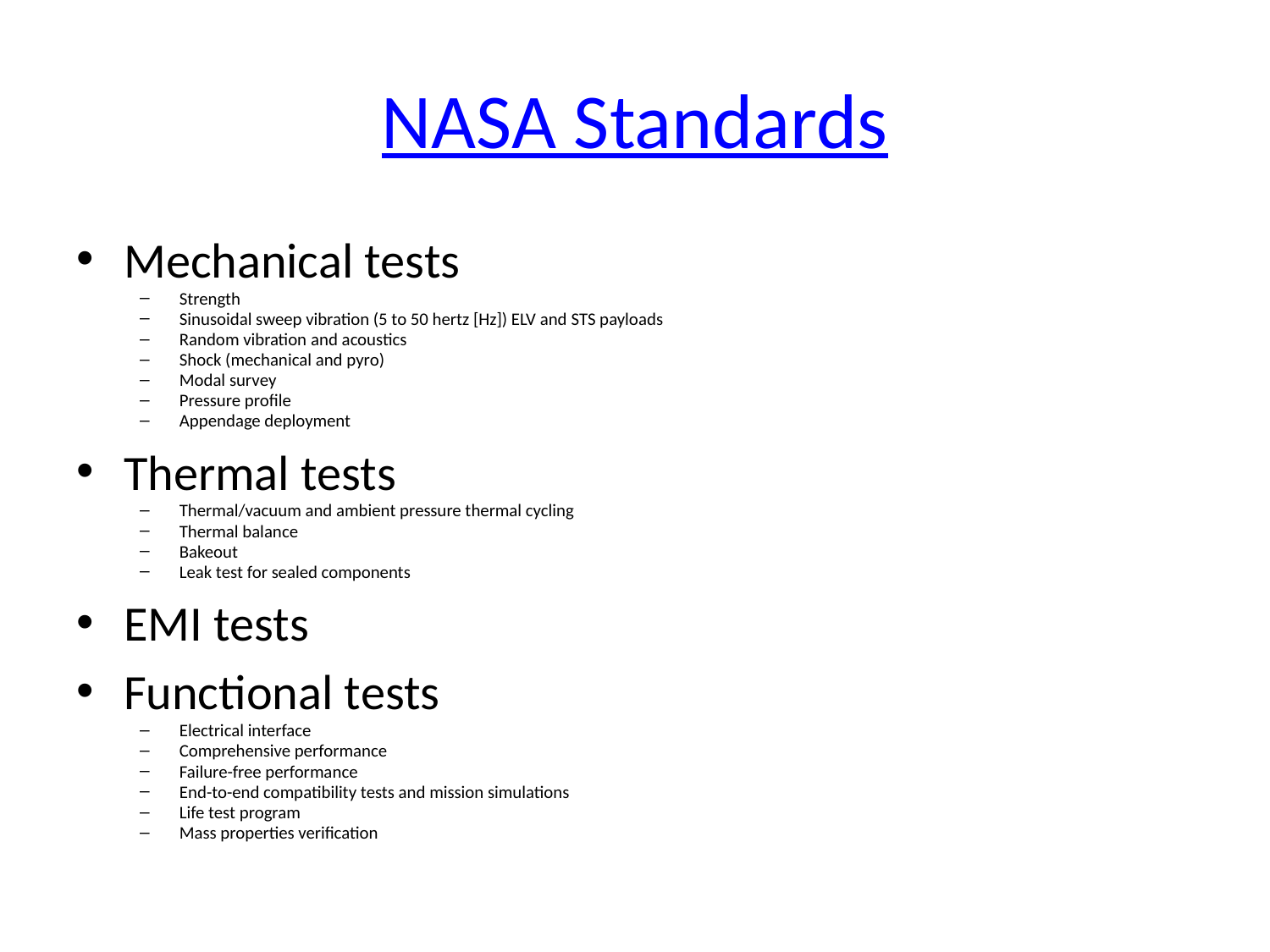

# NASA Standards
Mechanical tests
Strength
Sinusoidal sweep vibration (5 to 50 hertz [Hz]) ELV and STS payloads
Random vibration and acoustics
Shock (mechanical and pyro)
Modal survey
Pressure profile
Appendage deployment
Thermal tests
Thermal/vacuum and ambient pressure thermal cycling
Thermal balance
Bakeout
Leak test for sealed components
EMI tests
Functional tests
Electrical interface
Comprehensive performance
Failure-free performance
End-to-end compatibility tests and mission simulations
Life test program
Mass properties verification